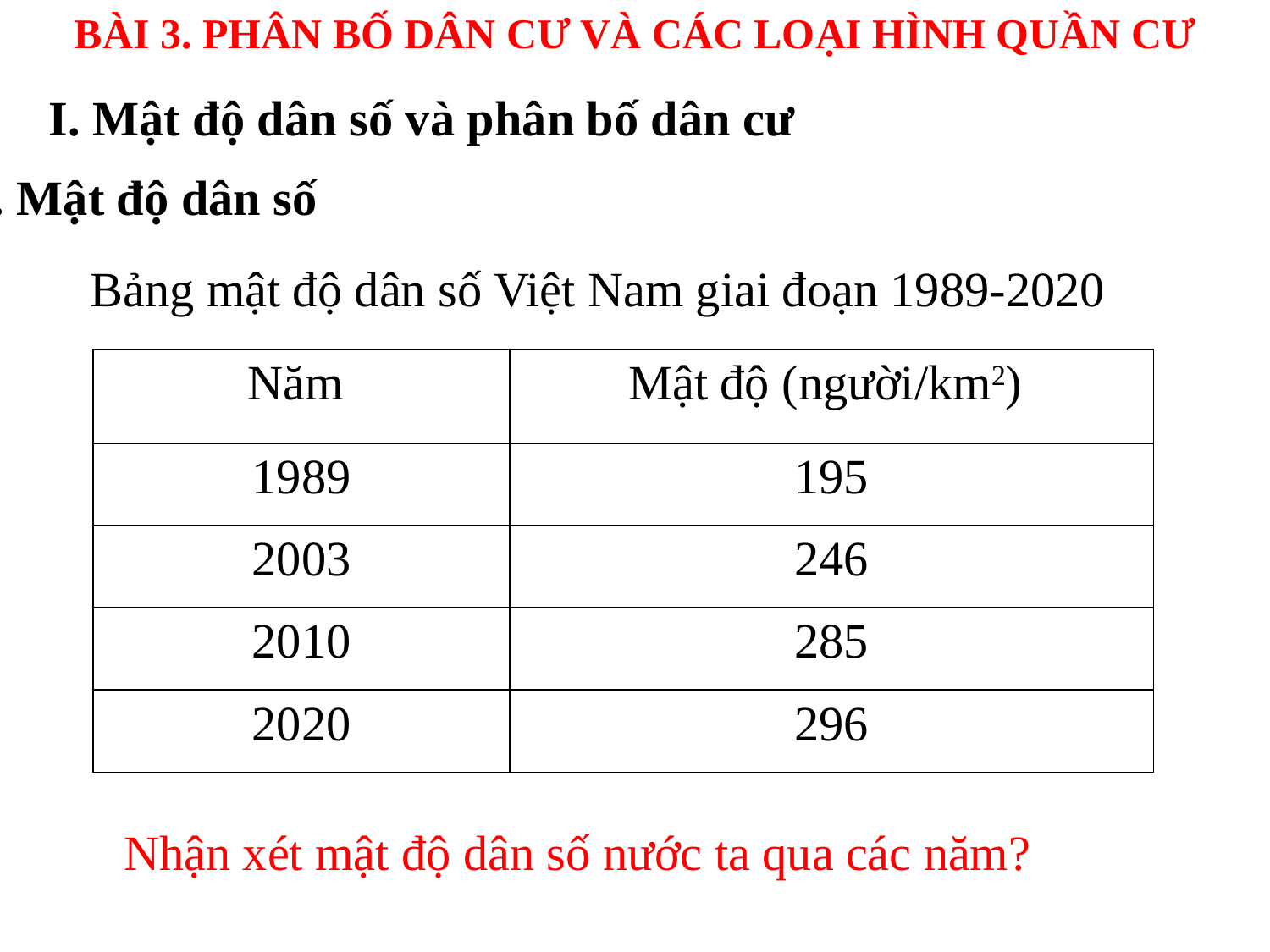

BÀI 3. PHÂN BỐ DÂN CƯ VÀ CÁC LOẠI HÌNH QUẦN CƯ
I. Mật độ dân số và phân bố dân cư
1. Mật độ dân số
Bảng mật độ dân số Việt Nam giai đoạn 1989-2020
| Năm | Mật độ (người/km2) |
| --- | --- |
| 1989 | 195 |
| 2003 | 246 |
| 2010 | 285 |
| 2020 | 296 |
Nhận xét mật độ dân số nước ta qua các năm?